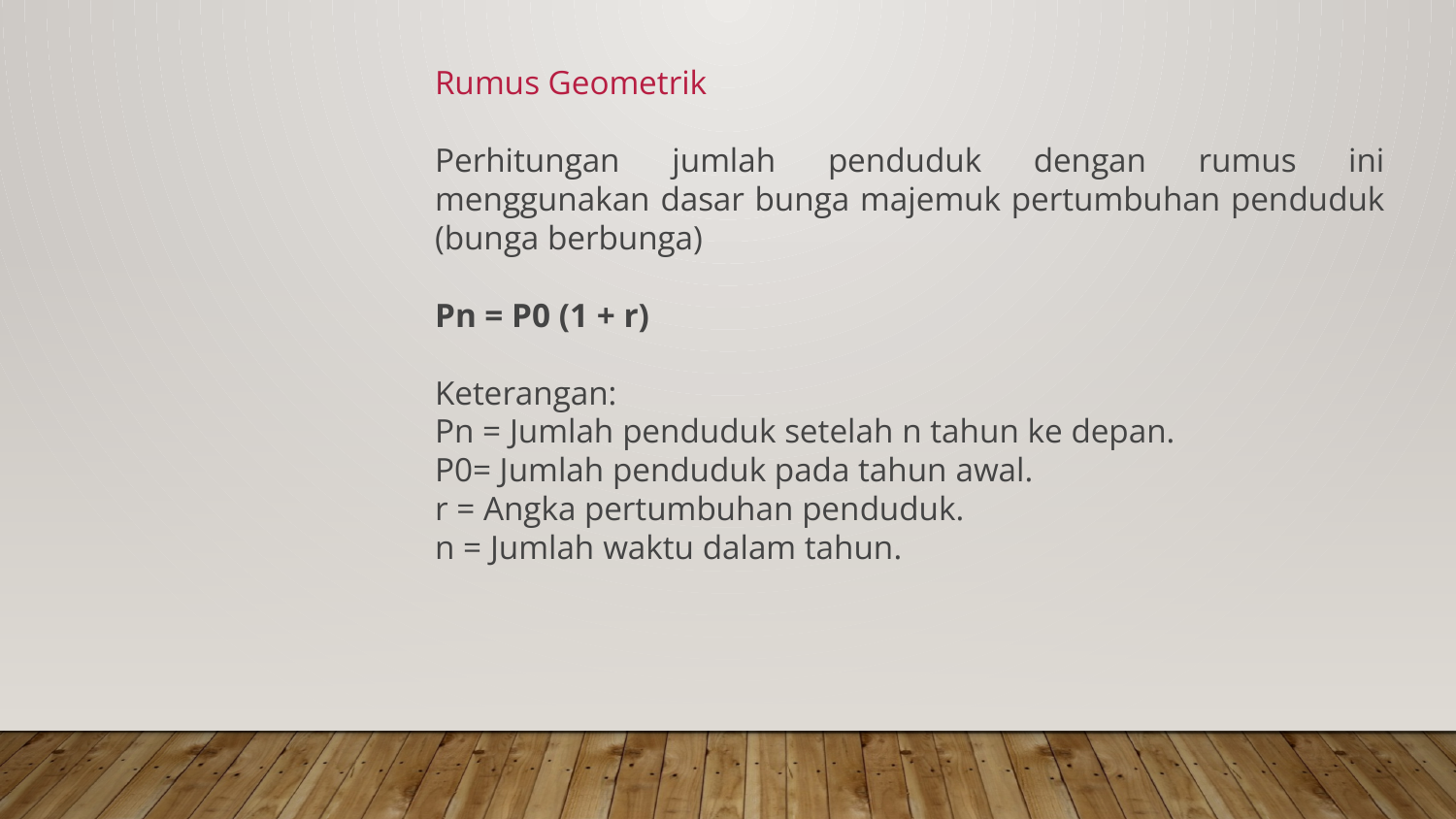

Rumus Geometrik

Perhitungan jumlah penduduk dengan rumus ini menggunakan dasar bunga majemuk pertumbuhan penduduk (bunga berbunga)

Pn = P0 (1 + r)

Keterangan:
Pn = Jumlah penduduk setelah n tahun ke depan.
P0= Jumlah penduduk pada tahun awal.
r = Angka pertumbuhan penduduk.
n = Jumlah waktu dalam tahun.